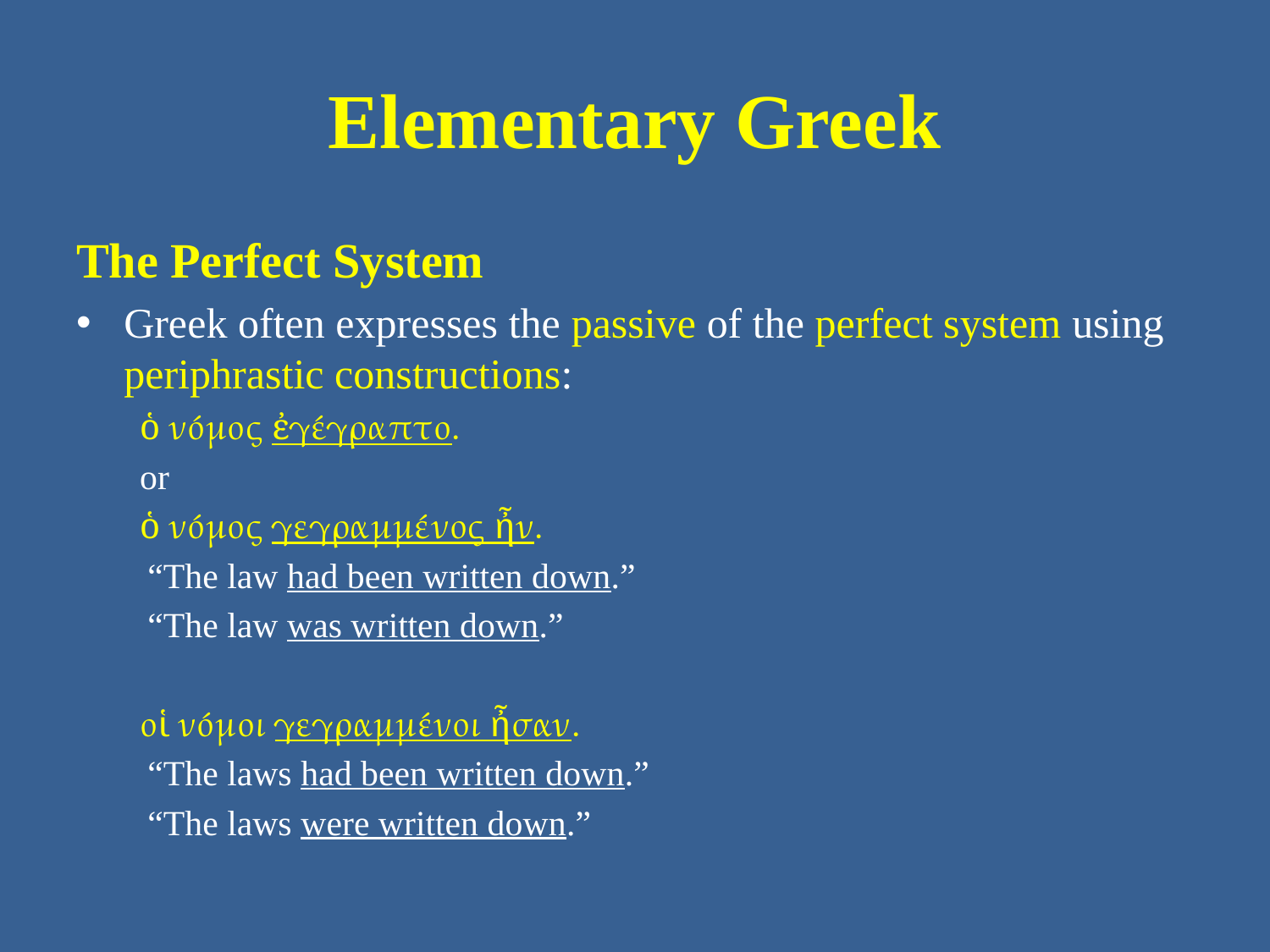

# Elementary Greek
The Perfect System
Greek often expresses the passive of the perfect system using periphrastic constructions:
ὁ νόμος ἐγέγραπτο.
or
ὁ νόμος γεγραμμένος ἦν.
“The law had been written down.”
“The law was written down.”

οἱ νόμοι γεγραμμένοι ἦσαν.
“The laws had been written down.”
“The laws were written down.”